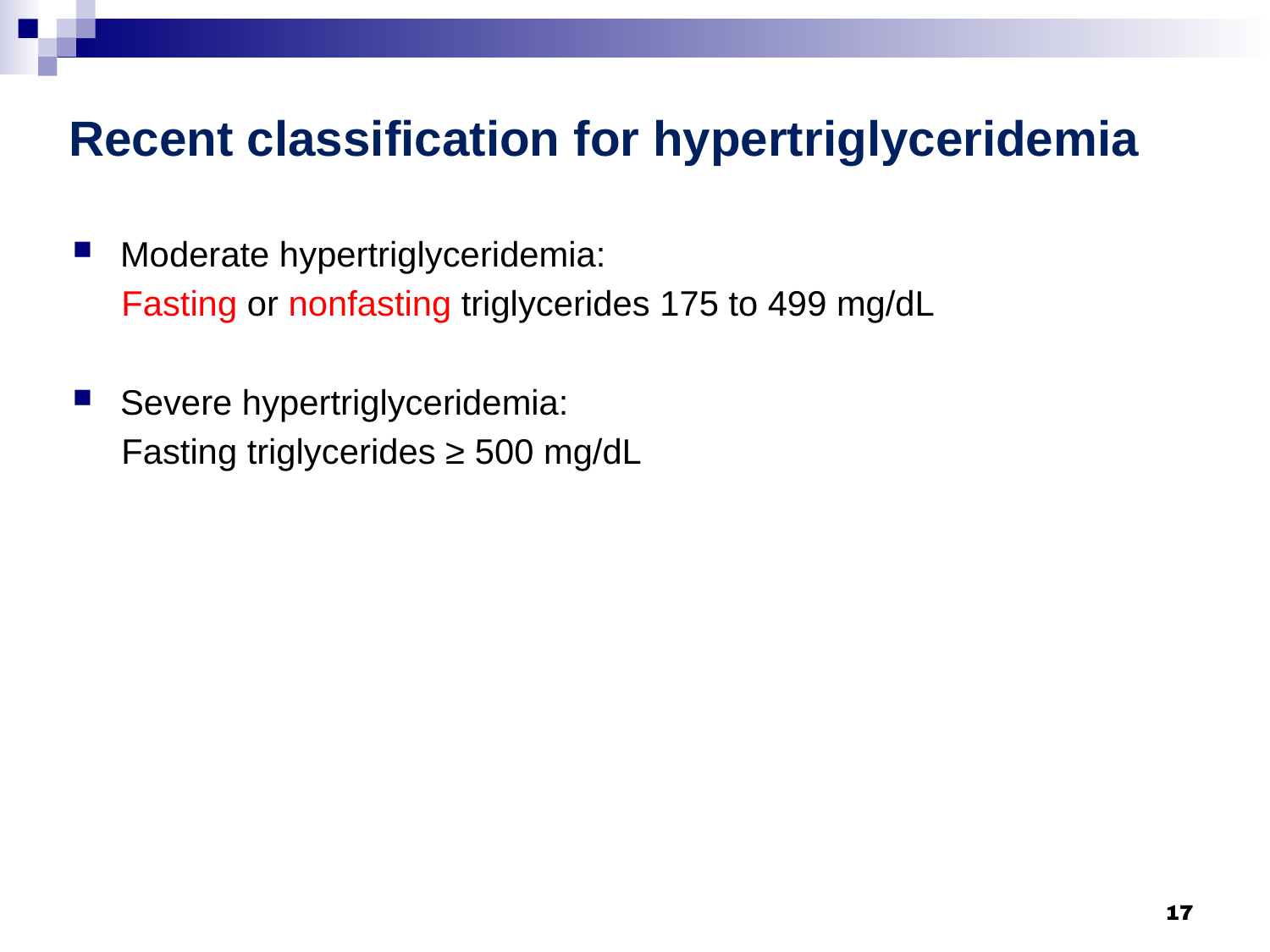

# Recent classification for hypertriglyceridemia

Moderate hypertriglyceridemia:
     Fasting or nonfasting triglycerides 175 to 499 mg/dL

Severe hypertriglyceridemia:
     Fasting triglycerides ≥ 500 mg/dL

17